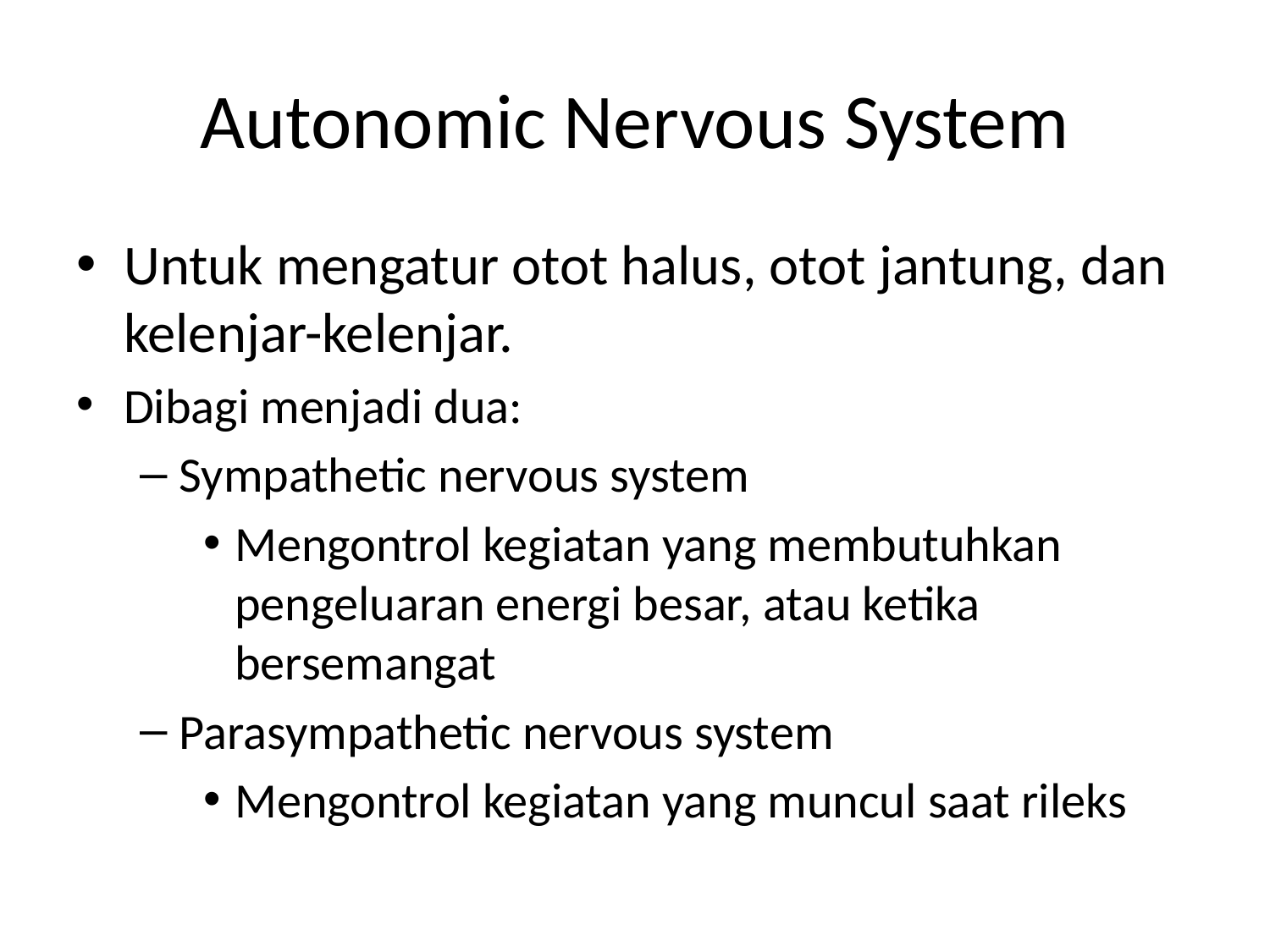

# Autonomic Nervous System
Untuk mengatur otot halus, otot jantung, dan kelenjar-kelenjar.
Dibagi menjadi dua:
Sympathetic nervous system
Mengontrol kegiatan yang membutuhkan pengeluaran energi besar, atau ketika bersemangat
Parasympathetic nervous system
Mengontrol kegiatan yang muncul saat rileks